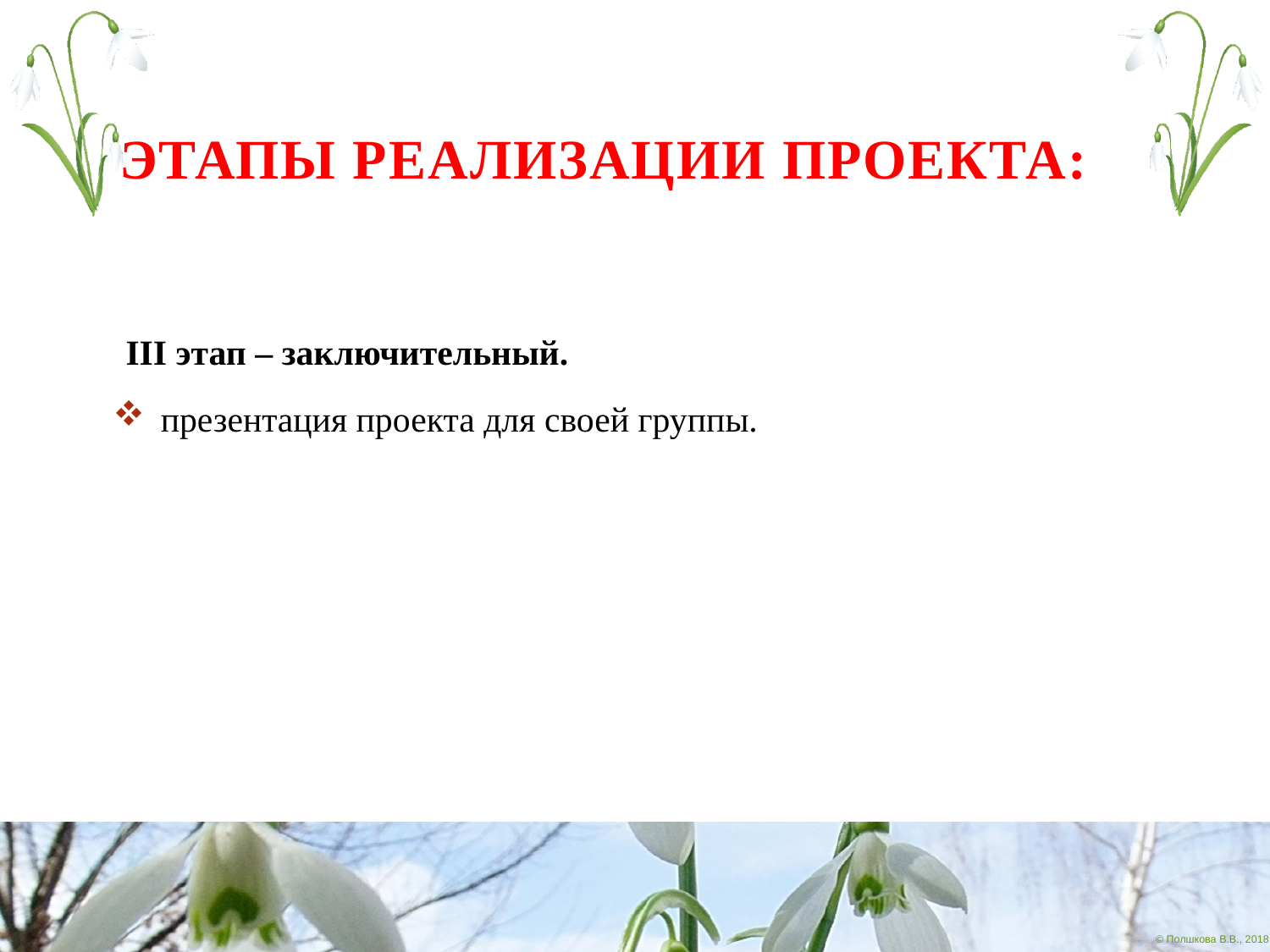

# Этапы реализации проекта:
III этап – заключительный.
презентация проекта для своей группы.